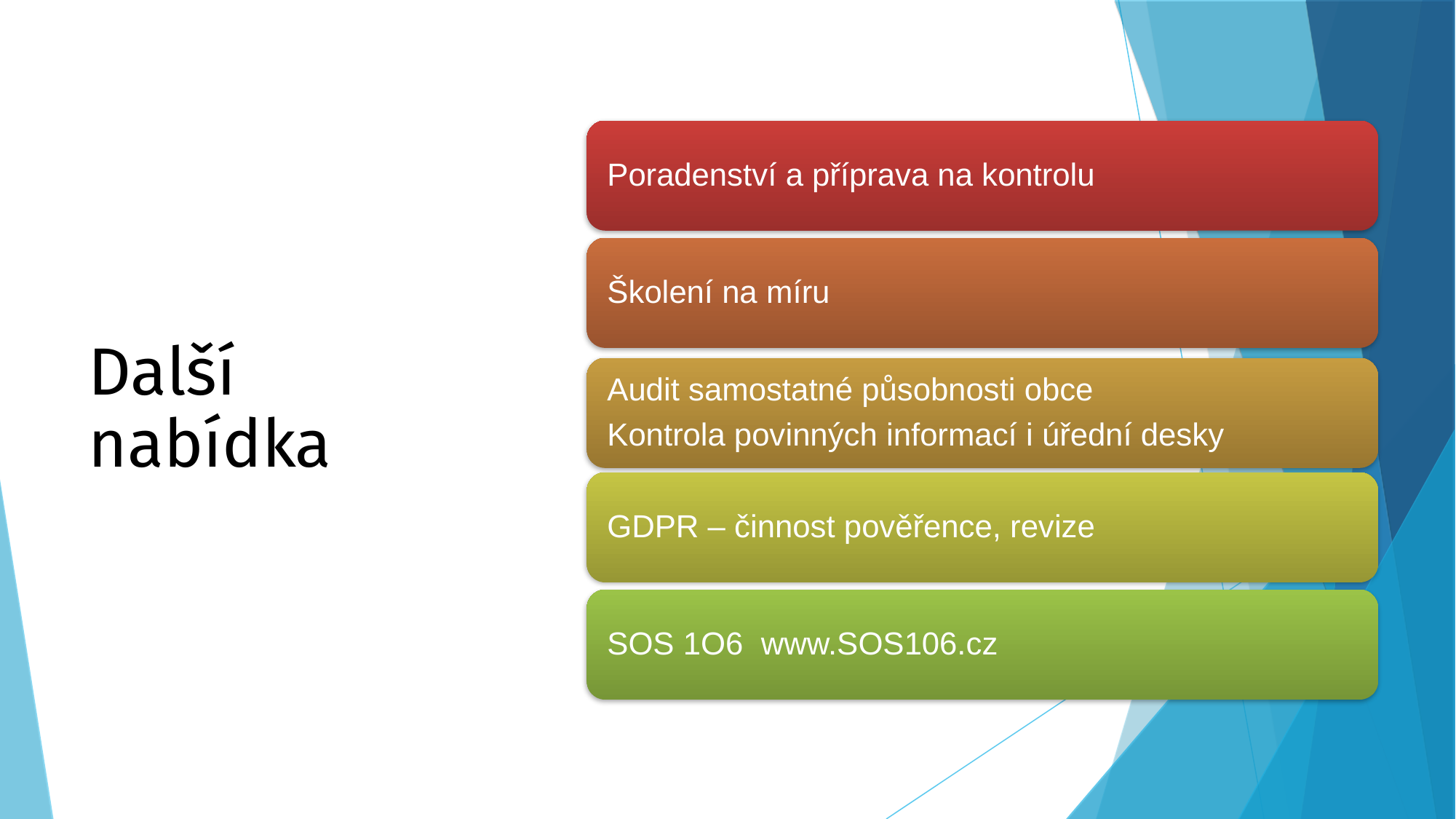

Poradenství a příprava na kontrolu
Školení na míru
Audit samostatné působnosti obce
Kontrola povinných informací i úřední desky
GDPR – činnost pověřence, revize
SOS 1O6  www.SOS106.cz
# Další nabídka